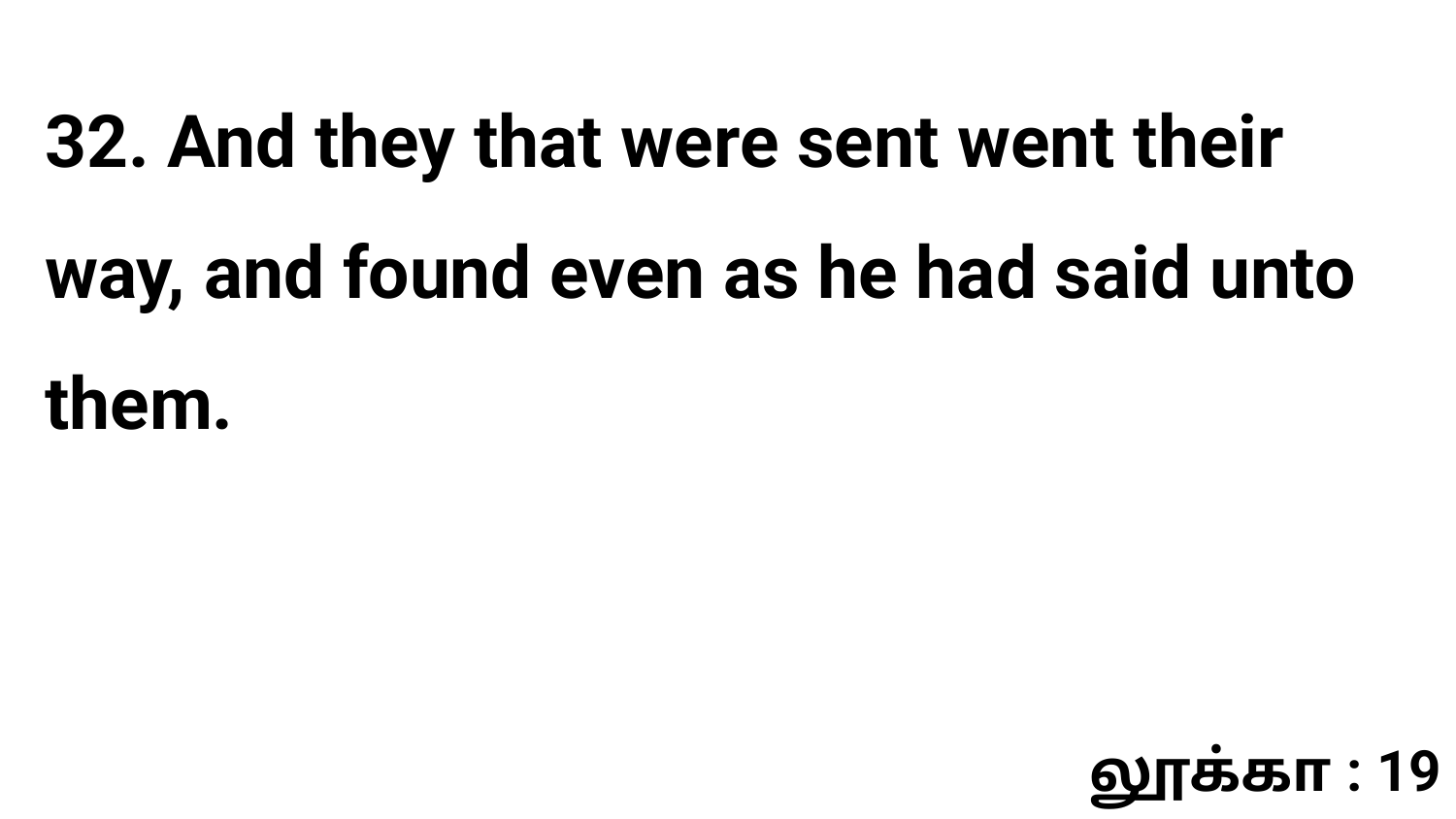

32. And they that were sent went their way, and found even as he had said unto them.
லூக்கா : 19